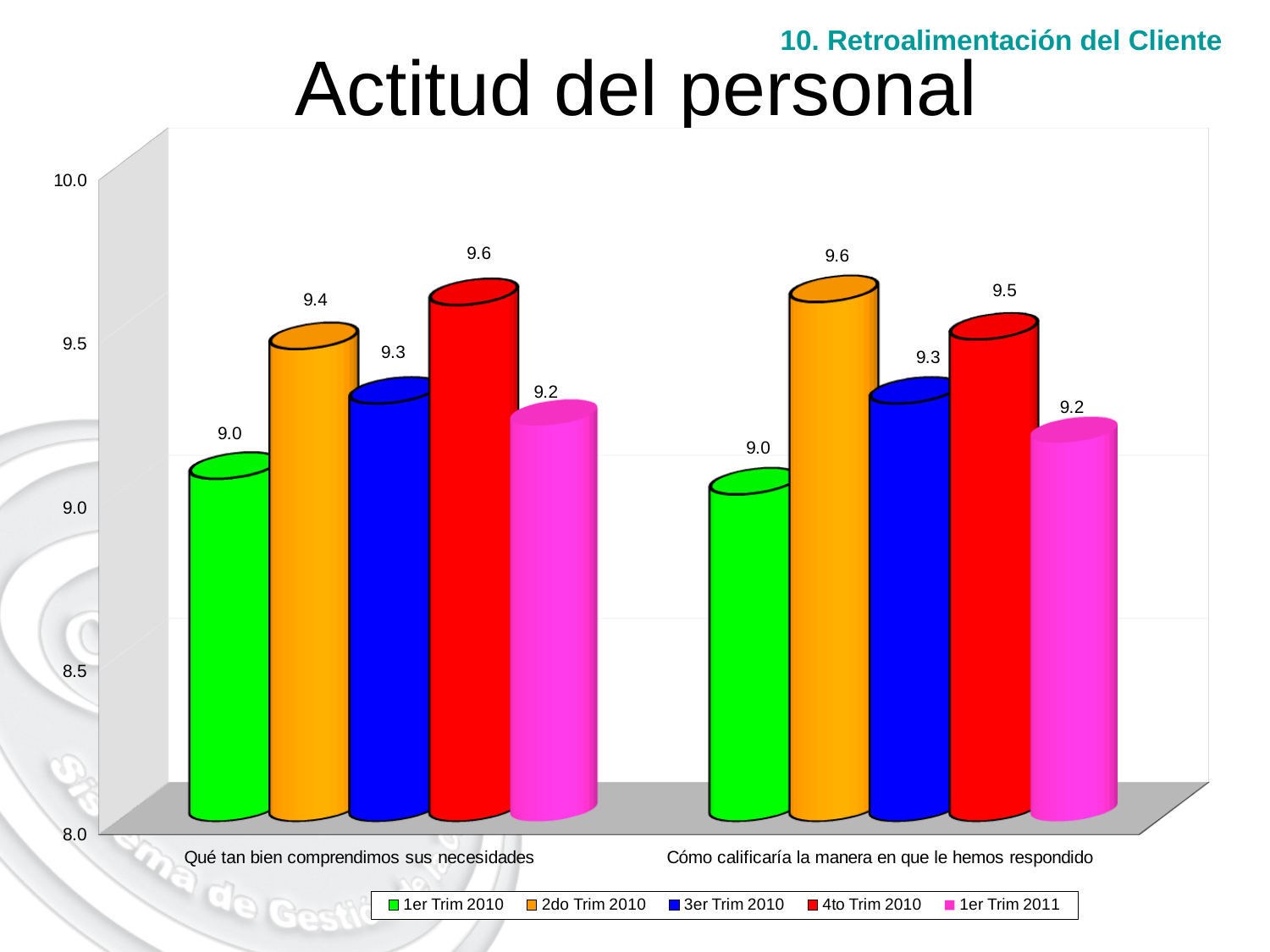

Actitud del personal
10. Retroalimentación del Cliente

[unsupported chart]